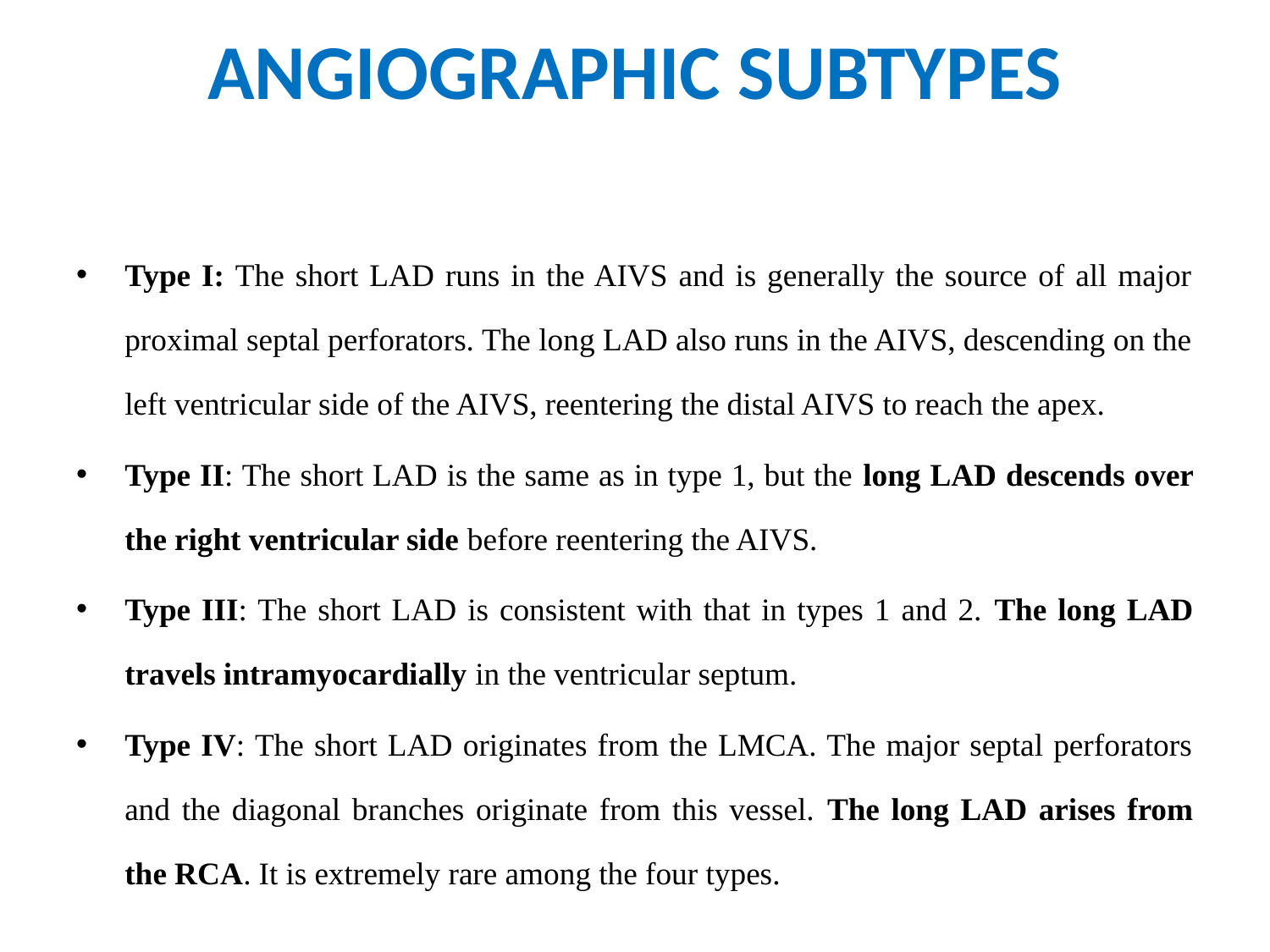

# ANGIOGRAPHIC SUBTYPES
Type I: The short LAD runs in the AIVS and is generally the source of all major proximal septal perforators. The long LAD also runs in the AIVS, descending on the left ventricular side of the AIVS, reentering the distal AIVS to reach the apex.
Type II: The short LAD is the same as in type 1, but the long LAD descends over the right ventricular side before reentering the AIVS.
Type III: The short LAD is consistent with that in types 1 and 2. The long LAD travels intramyocardially in the ventricular septum.
Type IV: The short LAD originates from the LMCA. The major septal perforators and the diagonal branches originate from this vessel. The long LAD arises from the RCA. It is extremely rare among the four types.